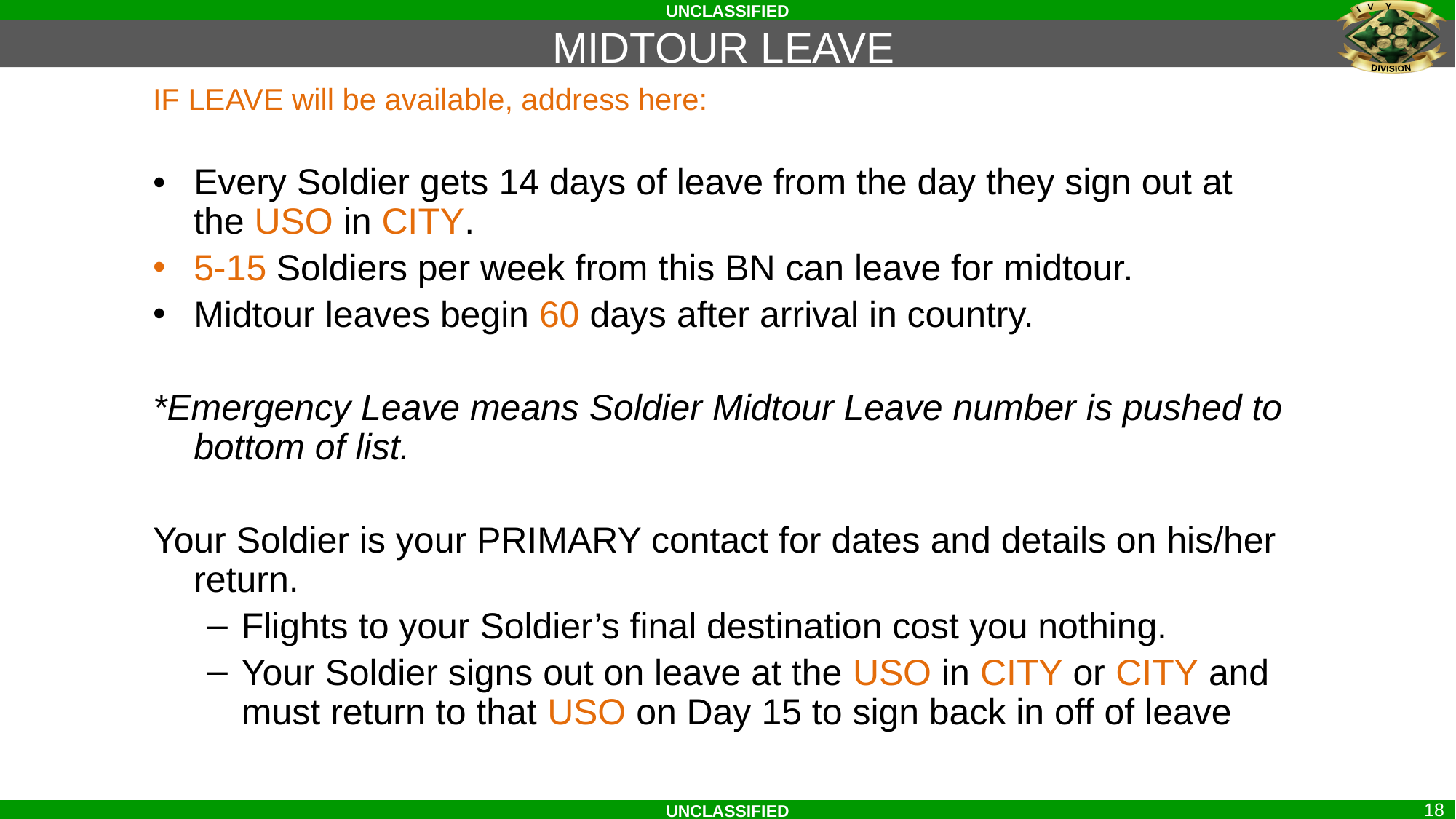

MIDTOUR LEAVE
IF LEAVE will be available, address here:

Every Soldier gets 14 days of leave from the day they sign out at the USO in CITY.
5-15 Soldiers per week from this BN can leave for midtour.
Midtour leaves begin 60 days after arrival in country.

*Emergency Leave means Soldier Midtour Leave number is pushed to bottom of list.

Your Soldier is your PRIMARY contact for dates and details on his/her return.
Flights to your Soldier’s final destination cost you nothing.
Your Soldier signs out on leave at the USO in CITY or CITY and must return to that USO on Day 15 to sign back in off of leave
18